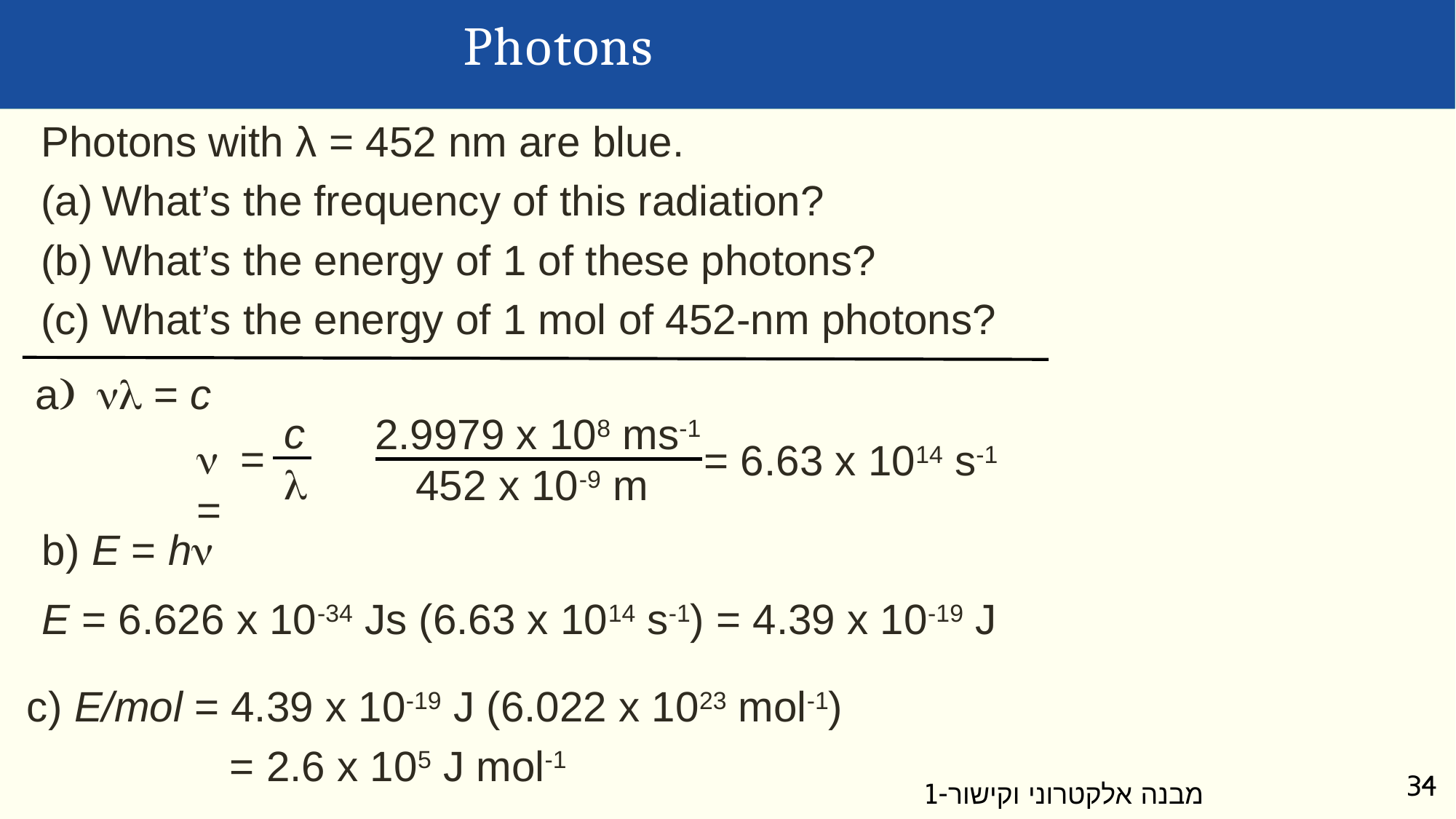

Photons
Photons with λ = 452 nm are blue.
What’s the frequency of this radiation?
What’s the energy of 1 of these photons?
What’s the energy of 1 mol of 452-nm photons?
a) νλ = c
c
λ
ν =      =
2.9979 x 108 ms-1
452 x 10-9 m
= 6.63 x 1014 s-1
b) E = hν
E = 6.626 x 10-34 Js (6.63 x 1014 s-1) = 4.39 x 10-19 J

c) E/mol = 4.39 x 10-19 J (6.022 x 1023 mol-1)
		     = 2.6 x 105 J mol-1

34
מבנה אלקטרוני וקישור-1